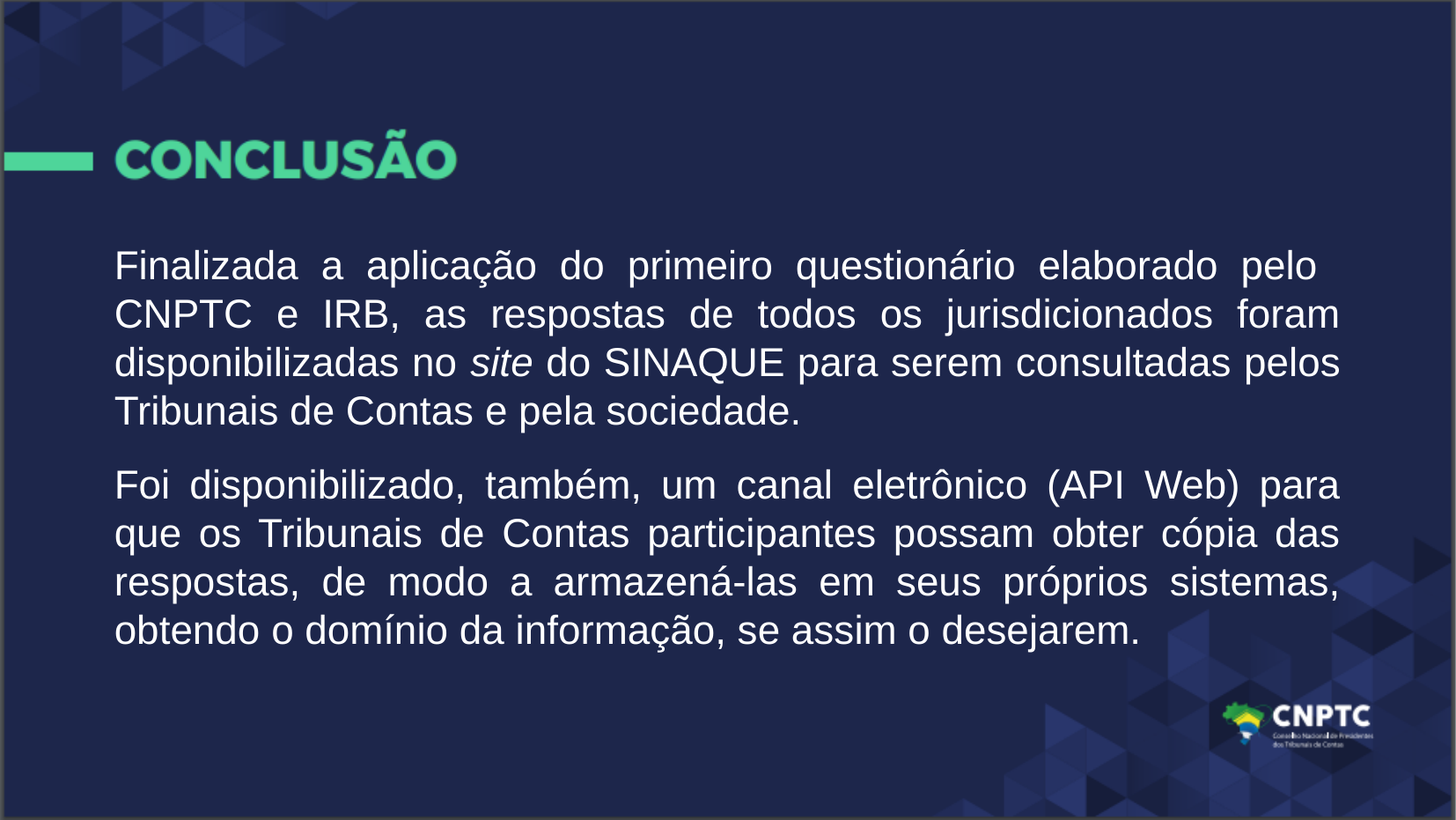

Finalizada a aplicação do primeiro questionário elaborado pelo  CNPTC e IRB, as respostas de todos os jurisdicionados foram disponibilizadas no site do SINAQUE para serem consultadas pelos Tribunais de Contas e pela sociedade.
Foi disponibilizado, também, um canal eletrônico (API Web) para que os Tribunais de Contas participantes possam obter cópia das respostas, de modo a armazená-las em seus próprios sistemas, obtendo o domínio da informação, se assim o desejarem.